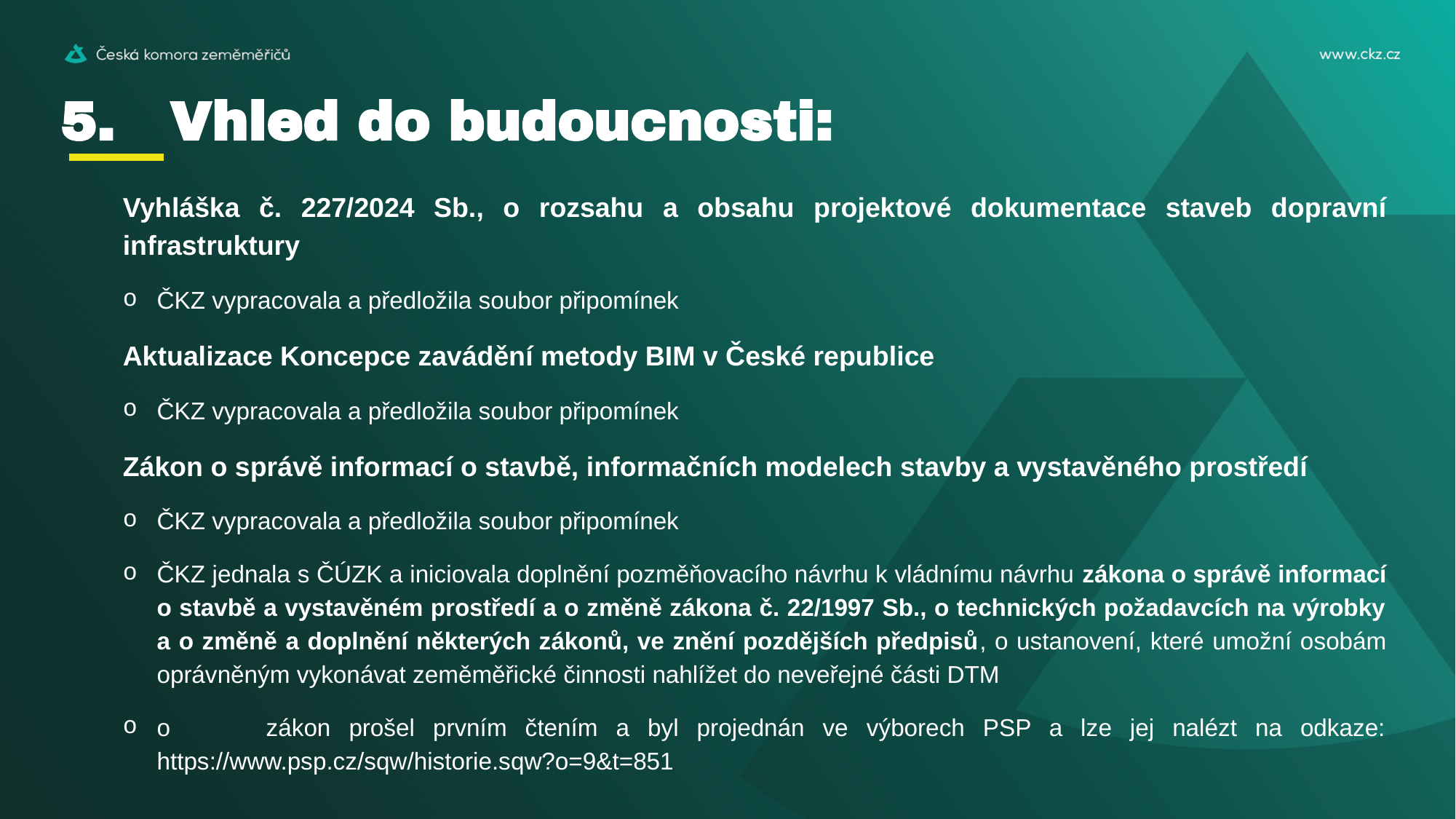

# 5.	Vhled do budoucnosti:
Vyhláška č. 227/2024 Sb., o rozsahu a obsahu projektové dokumentace staveb dopravní infrastruktury
ČKZ vypracovala a předložila soubor připomínek
Aktualizace Koncepce zavádění metody BIM v České republice
ČKZ vypracovala a předložila soubor připomínek
Zákon o správě informací o stavbě, informačních modelech stavby a vystavěného prostředí
ČKZ vypracovala a předložila soubor připomínek
ČKZ jednala s ČÚZK a iniciovala doplnění pozměňovacího návrhu k vládnímu návrhu zákona o správě informací o stavbě a vystavěném prostředí a o změně zákona č. 22/1997 Sb., o technických požadavcích na výrobky a o změně a doplnění některých zákonů, ve znění pozdějších předpisů, o ustanovení, které umožní osobám oprávněným vykonávat zeměměřické činnosti nahlížet do neveřejné části DTM
o	zákon prošel prvním čtením a byl projednán ve výborech PSP a lze jej nalézt na odkaze: https://www.psp.cz/sqw/historie.sqw?o=9&t=851